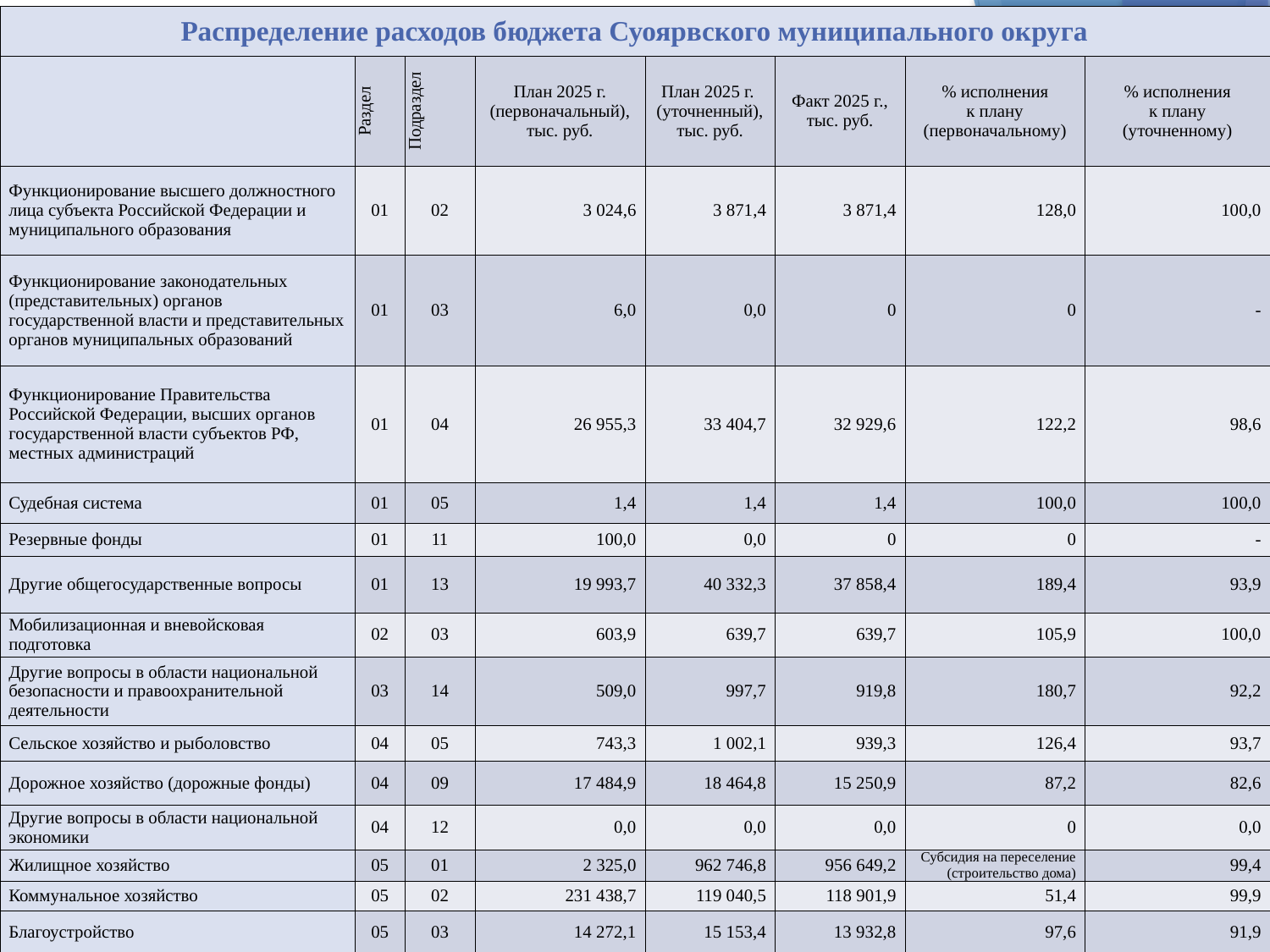

| Распределение расходов бюджета Суоярвского муниципального округа |  |  |  |  |  |  |  |
| --- | --- | --- | --- | --- | --- | --- | --- |
|  | Раздел | Подраздел | План 2025 г. (первоначальный), тыс. руб. | План 2025 г. (уточненный), тыс. руб. | Факт 2025 г., тыс. руб. | % исполнения к плану (первоначальному) | % исполнения к плану (уточненному) |
| Функционирование высшего должностного лица субъекта Российской Федерации и муниципального образования | 01 | 02 | 3 024,6 | 3 871,4 | 3 871,4 | 128,0 | 100,0 |
| Функционирование законодательных (представительных) органов государственной власти и представительных органов муниципальных образований | 01 | 03 | 6,0 | 0,0 | 0 | 0 | - |
| Функционирование Правительства Российской Федерации, высших органов государственной власти субъектов РФ, местных администраций | 01 | 04 | 26 955,3 | 33 404,7 | 32 929,6 | 122,2 | 98,6 |
| Судебная система | 01 | 05 | 1,4 | 1,4 | 1,4 | 100,0 | 100,0 |
| Резервные фонды | 01 | 11 | 100,0 | 0,0 | 0 | 0 | - |
| Другие общегосударственные вопросы | 01 | 13 | 19 993,7 | 40 332,3 | 37 858,4 | 189,4 | 93,9 |
| Мобилизационная и вневойсковая подготовка | 02 | 03 | 603,9 | 639,7 | 639,7 | 105,9 | 100,0 |
| Другие вопросы в области национальной безопасности и правоохранительной деятельности | 03 | 14 | 509,0 | 997,7 | 919,8 | 180,7 | 92,2 |
| Сельское хозяйство и рыболовство | 04 | 05 | 743,3 | 1 002,1 | 939,3 | 126,4 | 93,7 |
| Дорожное хозяйство (дорожные фонды) | 04 | 09 | 17 484,9 | 18 464,8 | 15 250,9 | 87,2 | 82,6 |
| Другие вопросы в области национальной экономики | 04 | 12 | 0,0 | 0,0 | 0,0 | 0 | 0,0 |
| Жилищное хозяйство | 05 | 01 | 2 325,0 | 962 746,8 | 956 649,2 | Субсидия на переселение (строительство дома) | 99,4 |
| Коммунальное хозяйство | 05 | 02 | 231 438,7 | 119 040,5 | 118 901,9 | 51,4 | 99,9 |
| Благоустройство | 05 | 03 | 14 272,1 | 15 153,4 | 13 932,8 | 97,6 | 91,9 |
#